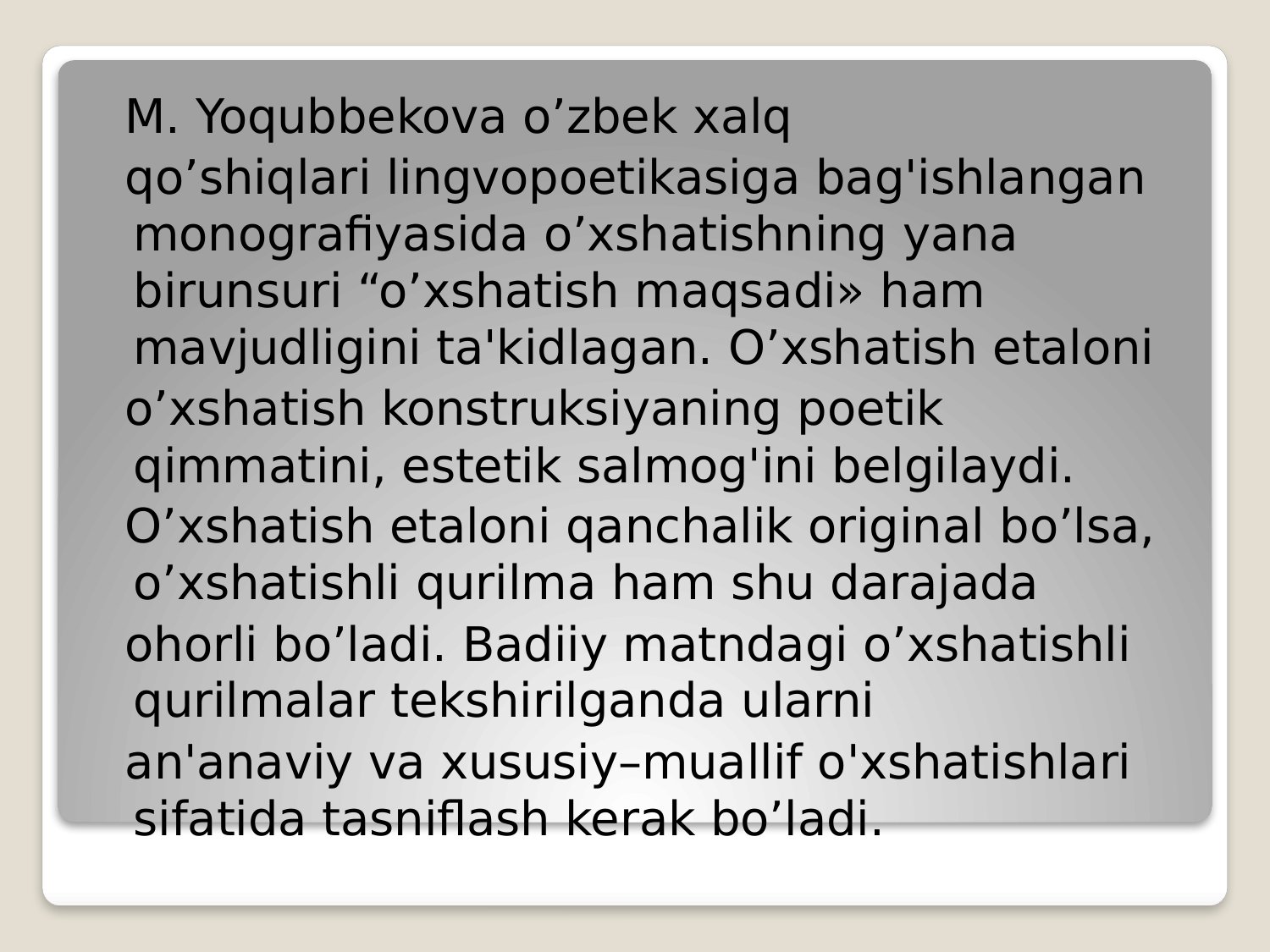

M. Yoqubbekova o’zbek xalq
  qo’shiqlari lingvopoetikasiga bag'ishlangan monografiyasida o’xshatishning yana birunsuri “o’xshatish maqsadi» ham mavjudligini ta'kidlagan. O’xshatish etaloni
  o’xshatish konstruksiyaning poetik qimmatini, estetik salmog'ini belgilaydi.
  O’xshatish etaloni qanchalik original bo’lsa, o’xshatishli qurilma ham shu darajada
  ohorli bo’ladi. Badiiy matndagi o’xshatishli qurilmalar tekshirilganda ularni
  an'anaviy va xususiy–muallif o'xshatishlari sifatida tasniflash kerak bo’ladi.